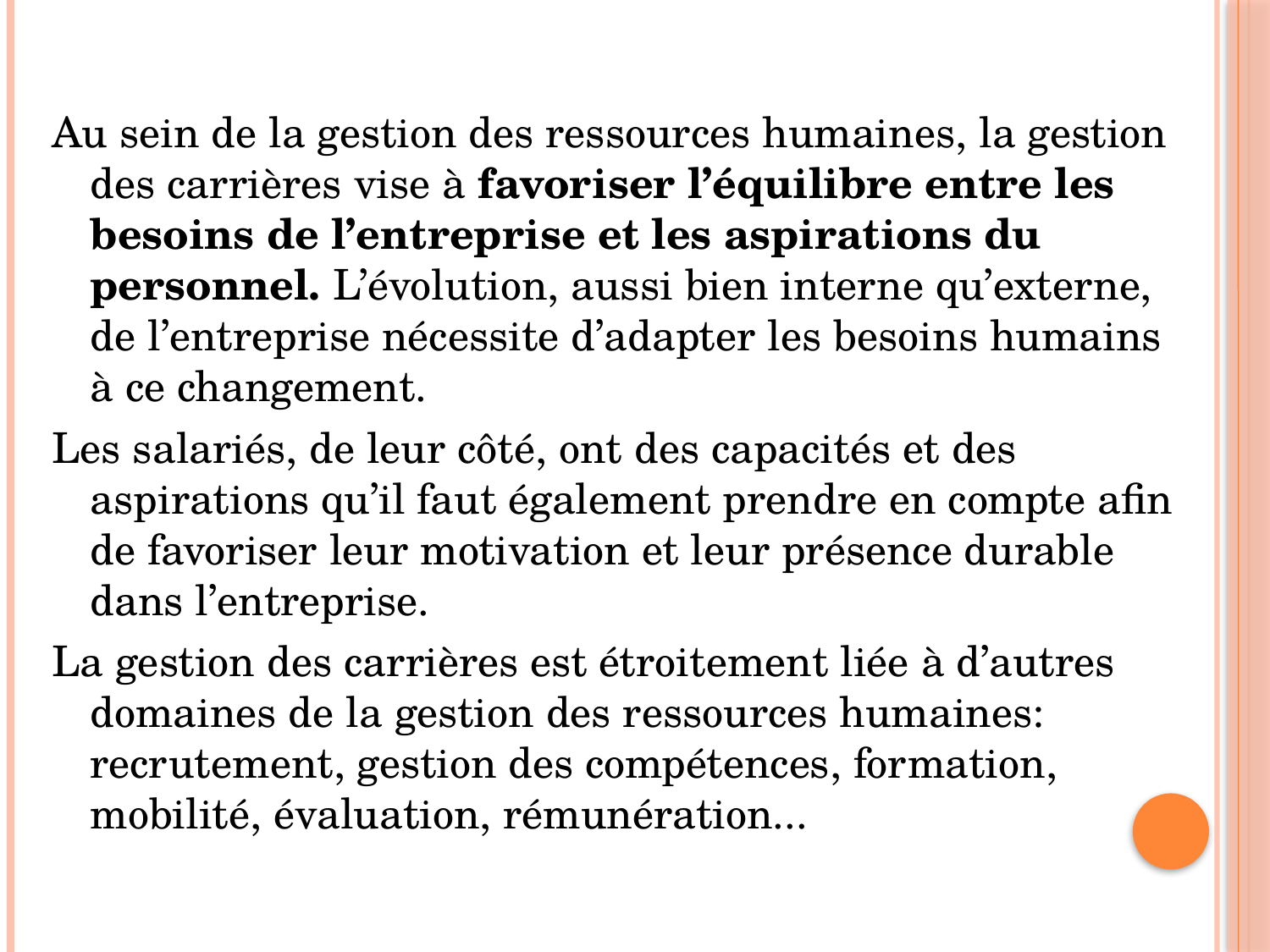

Au sein de la gestion des ressources humaines, la gestion des carrières vise à favoriser l’équilibre entre les besoins de l’entreprise et les aspirations du personnel. L’évolution, aussi bien interne qu’externe, de l’entreprise nécessite d’adapter les besoins humains à ce changement.
Les salariés, de leur côté, ont des capacités et des aspirations qu’il faut également prendre en compte aﬁn de favoriser leur motivation et leur présence durable dans l’entreprise.
La gestion des carrières est étroitement liée à d’autres domaines de la gestion des ressources humaines: recrutement, gestion des compétences, formation, mobilité, évaluation, rémunération...